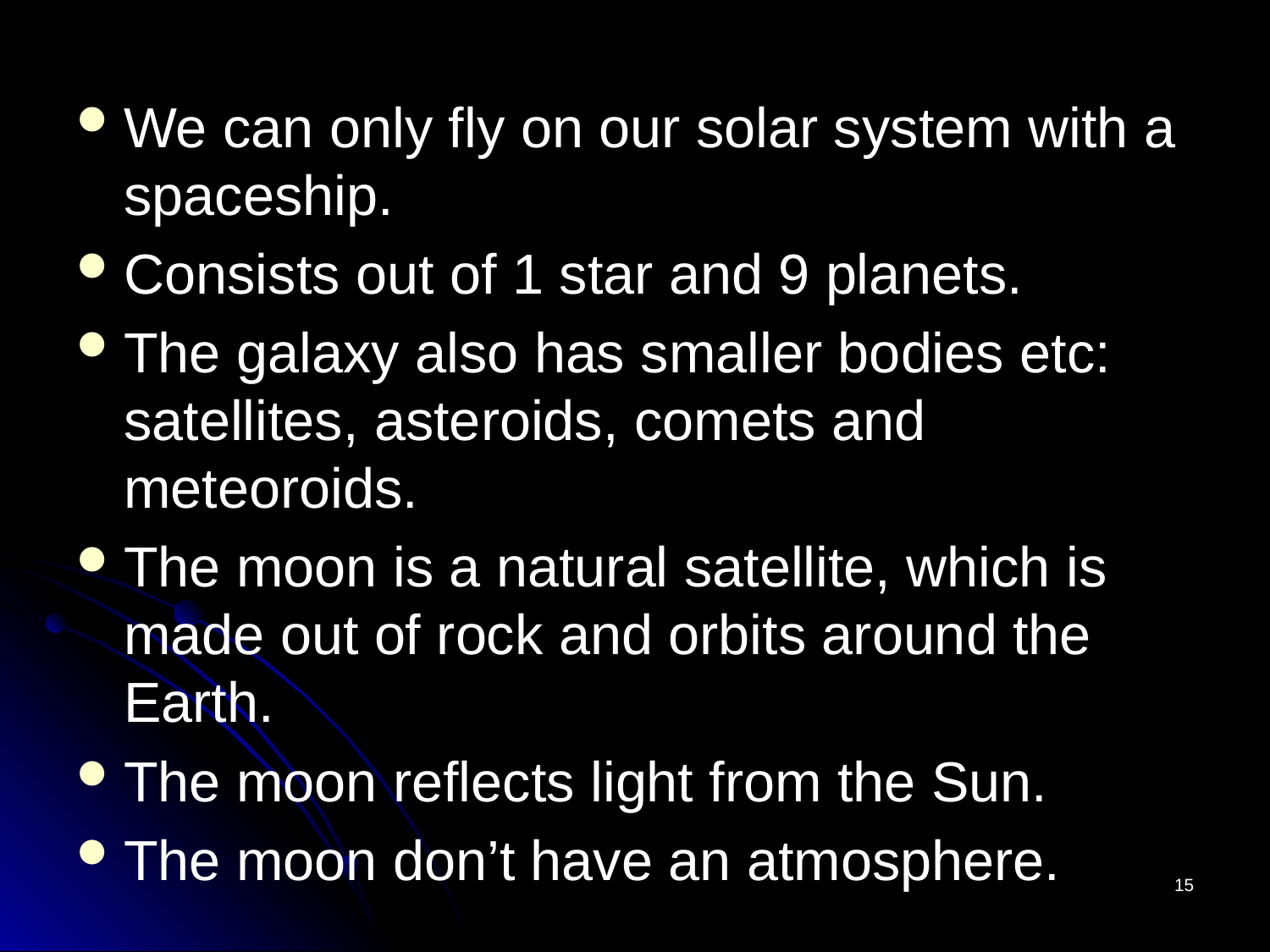

#
We can only fly on our solar system with a spaceship.
Consists out of 1 star and 9 planets.
The galaxy also has smaller bodies etc: satellites, asteroids, comets and meteoroids.
The moon is a natural satellite, which is made out of rock and orbits around the Earth.
The moon reflects light from the Sun.
The moon don’t have an atmosphere.
15